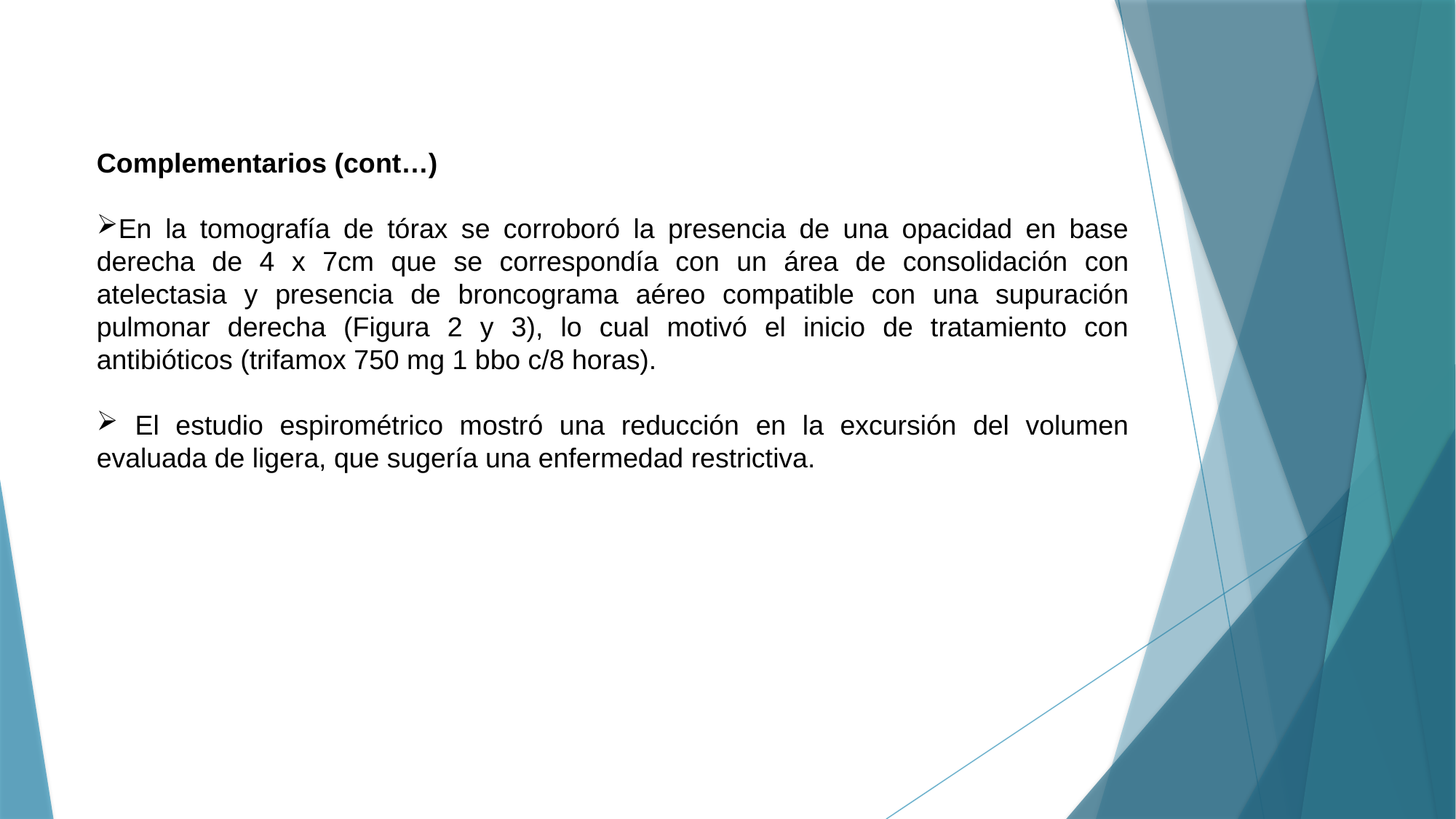

Complementarios (cont…)

En la tomografía de tórax se corroboró la presencia de una opacidad en base derecha de 4 x 7cm que se correspondía con un área de consolidación con atelectasia y presencia de broncograma aéreo compatible con una supuración pulmonar derecha (Figura 2 y 3), lo cual motivó el inicio de tratamiento con antibióticos (trifamox 750 mg 1 bbo c/8 horas).

 El estudio espirométrico mostró una reducción en la excursión del volumen evaluada de ligera, que sugería una enfermedad restrictiva.